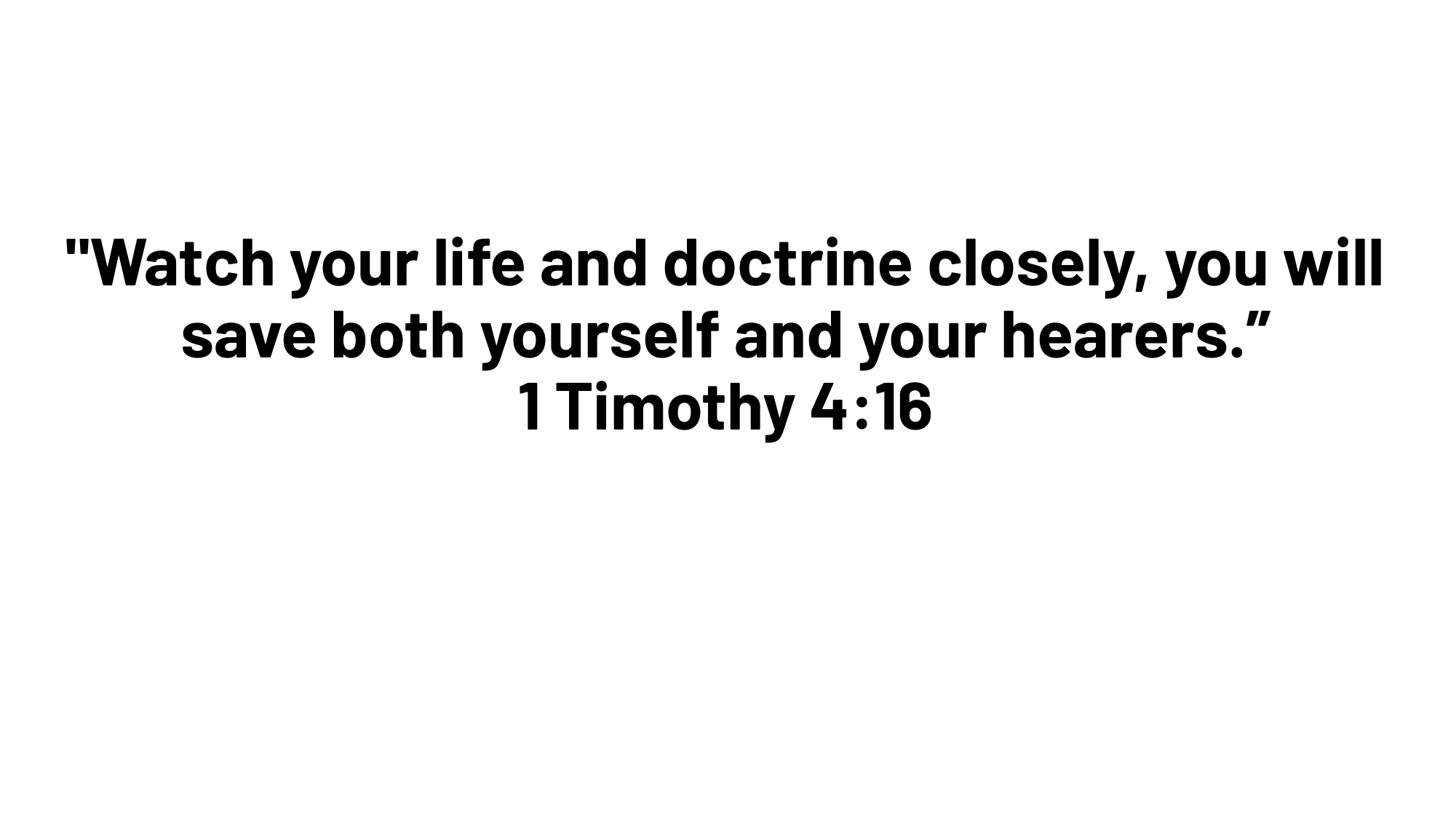

# "Watch your life and doctrine closely, you will save both yourself and your hearers.” 1 Timothy 4:16